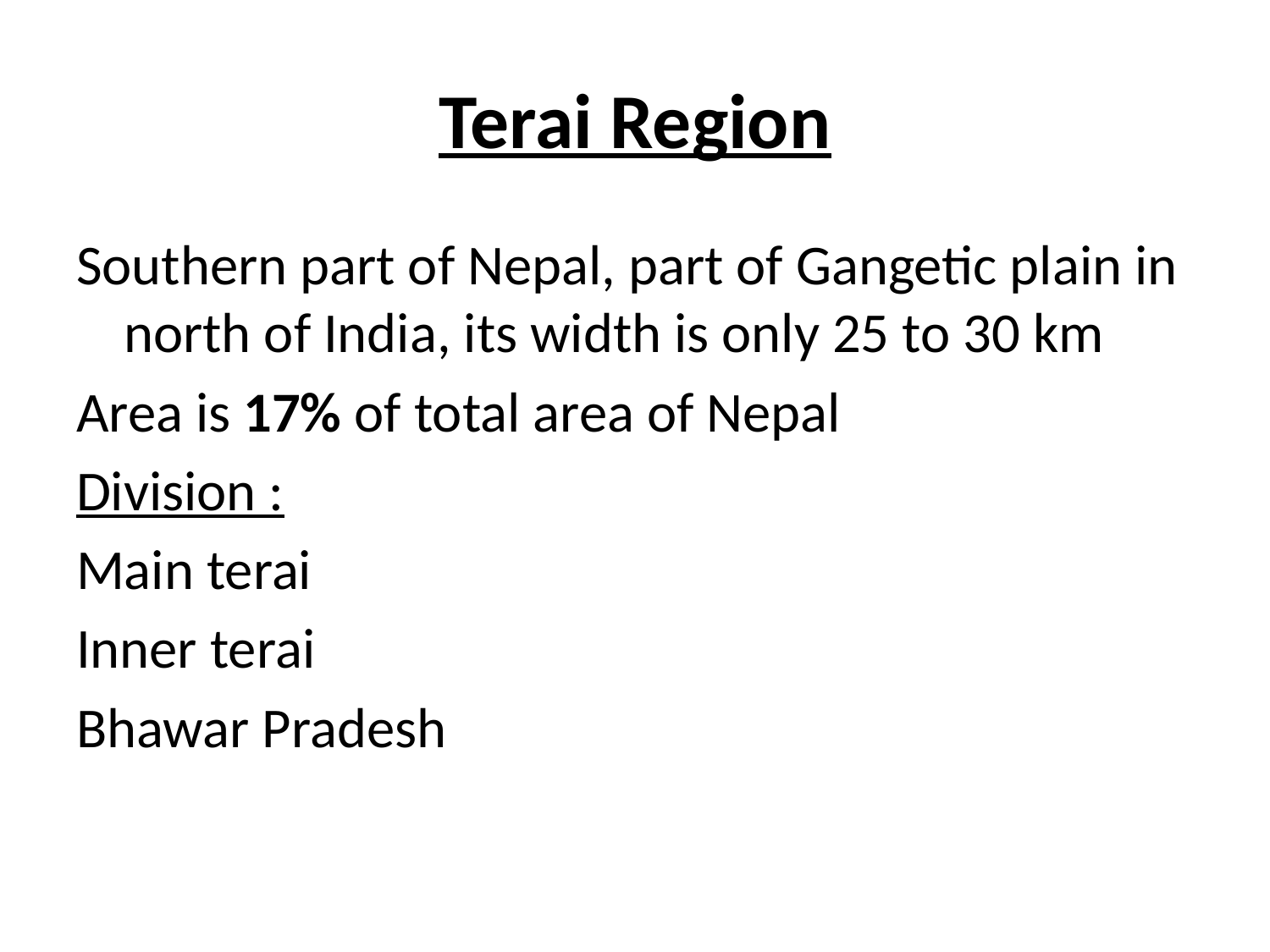

# Terai Region
Southern part of Nepal, part of Gangetic plain in north of India, its width is only 25 to 30 km
Area is 17% of total area of Nepal
Division :
Main terai
Inner terai
Bhawar Pradesh